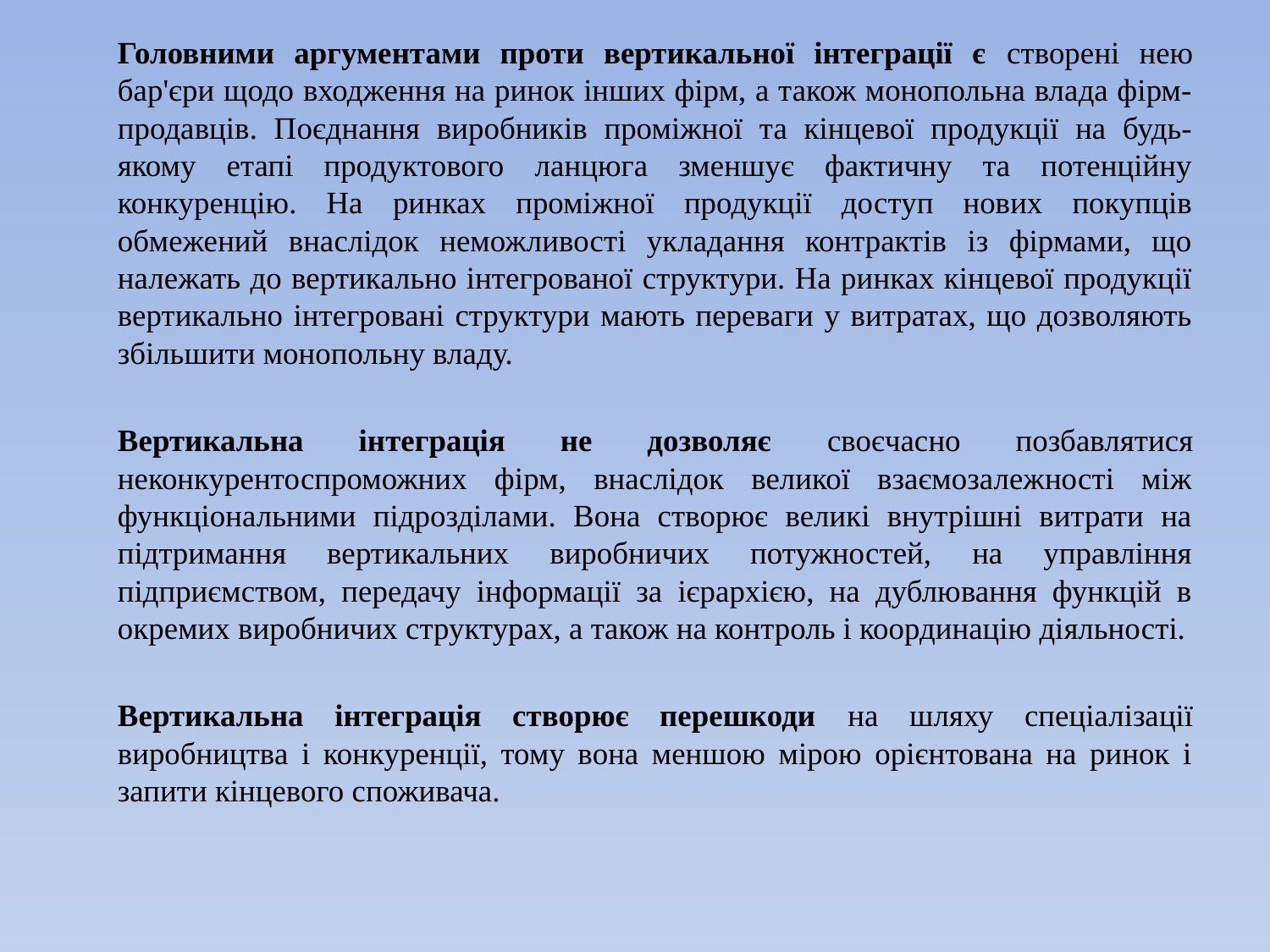

Головними аргументами проти вертикальної інтеграції є створені нею бар'єри щодо входження на ринок інших фірм, а також монопольна влада фірм-продавців. Поєднання виробників проміжної та кінцевої продукції на будь-якому етапі продуктового ланцюга зменшує фактичну та потенційну конкуренцію. На ринках проміжної продукції доступ нових покупців обмежений внаслідок неможливості укладання контрактів із фірмами, що належать до вертикально інтегрованої структури. На ринках кінцевої продукції вертикально інтегровані структури мають переваги у витратах, що дозволяють збільшити монопольну владу.

Вертикальна інтеграція не дозволяє своєчасно позбавлятися неконкурентоспроможних фірм, внаслідок великої взаємозалежності між функціональними підрозділами. Вона створює великі внутрішні витрати на підтримання вертикальних виробничих потужностей, на управління підприємством, передачу інформації за ієрархією, на дублювання функцій в окремих виробничих структурах, а також на контроль і координацію діяльності.

Вертикальна інтеграція створює перешкоди на шляху спеціалізації виробництва і конкуренції, тому вона меншою мірою орієнтована на ринок і запити кінцевого споживача.